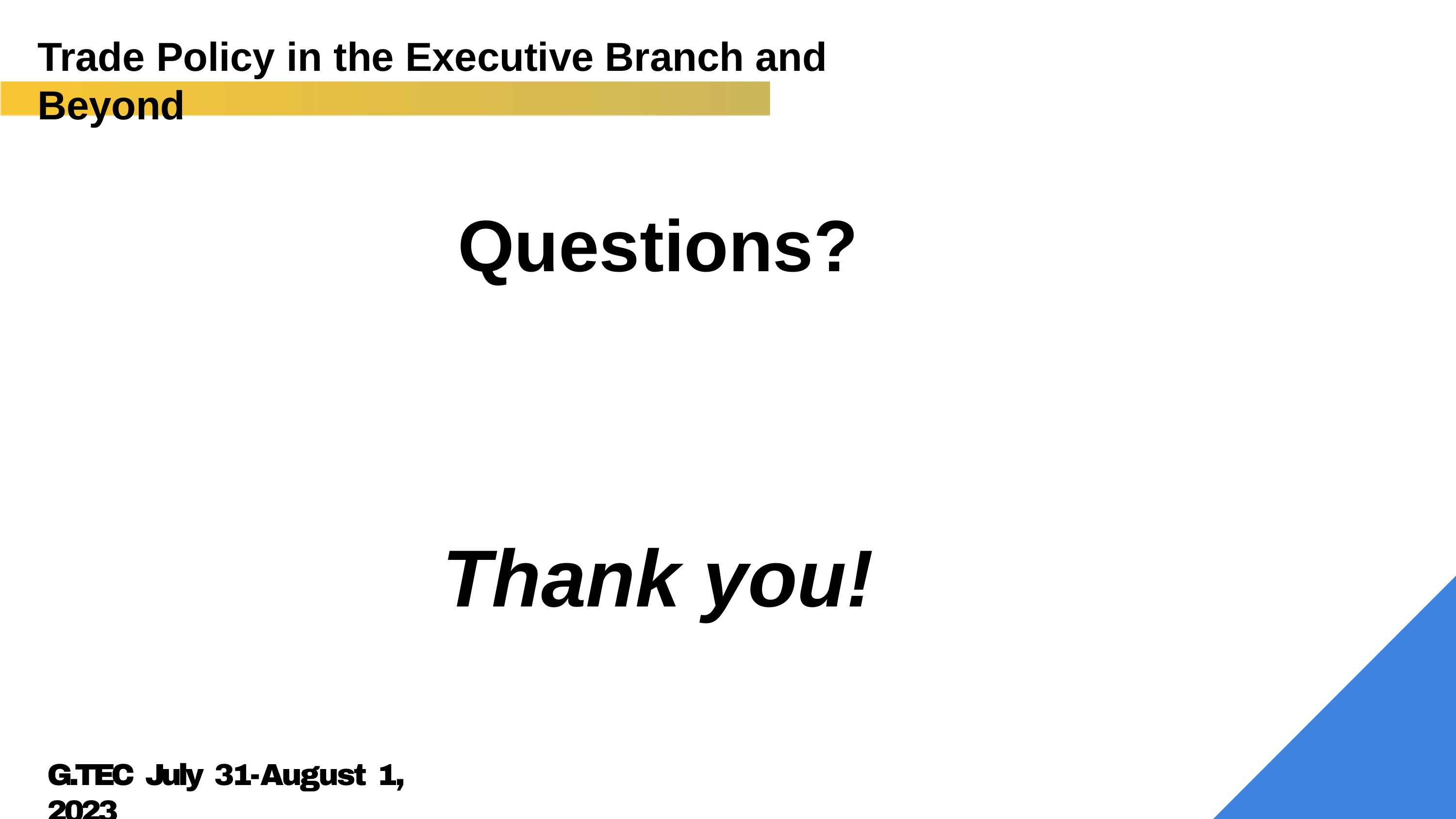

Trade Policy in the Executive Branch and Beyond
Questions?

Thank you!
G.TEC July 31-August 1, 2023